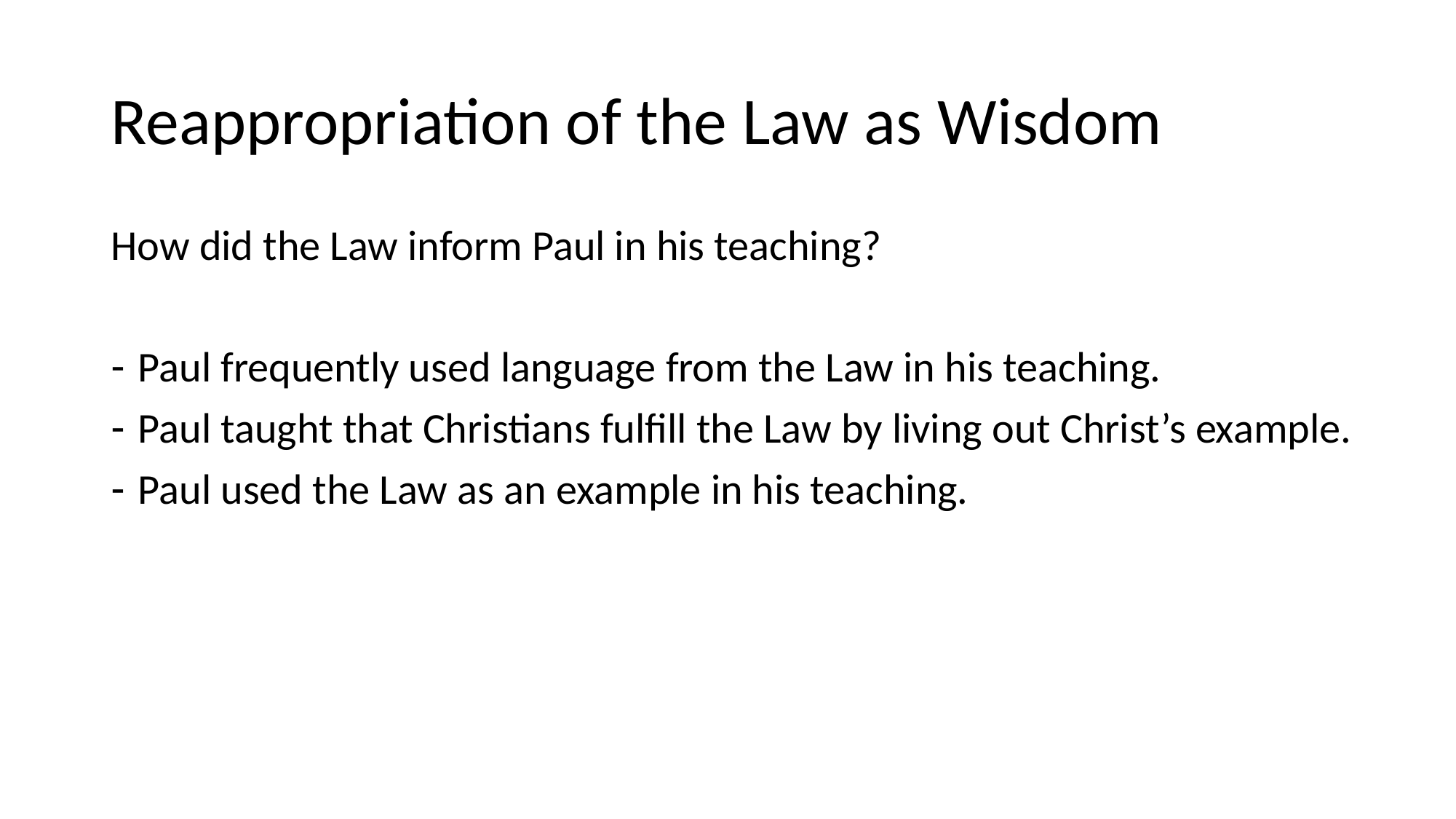

# Reappropriation of the Law as Wisdom
How did the Law inform Paul in his teaching?

Paul frequently used language from the Law in his teaching.
Paul taught that Christians fulfill the Law by living out Christ’s example.
Paul used the Law as an example in his teaching.